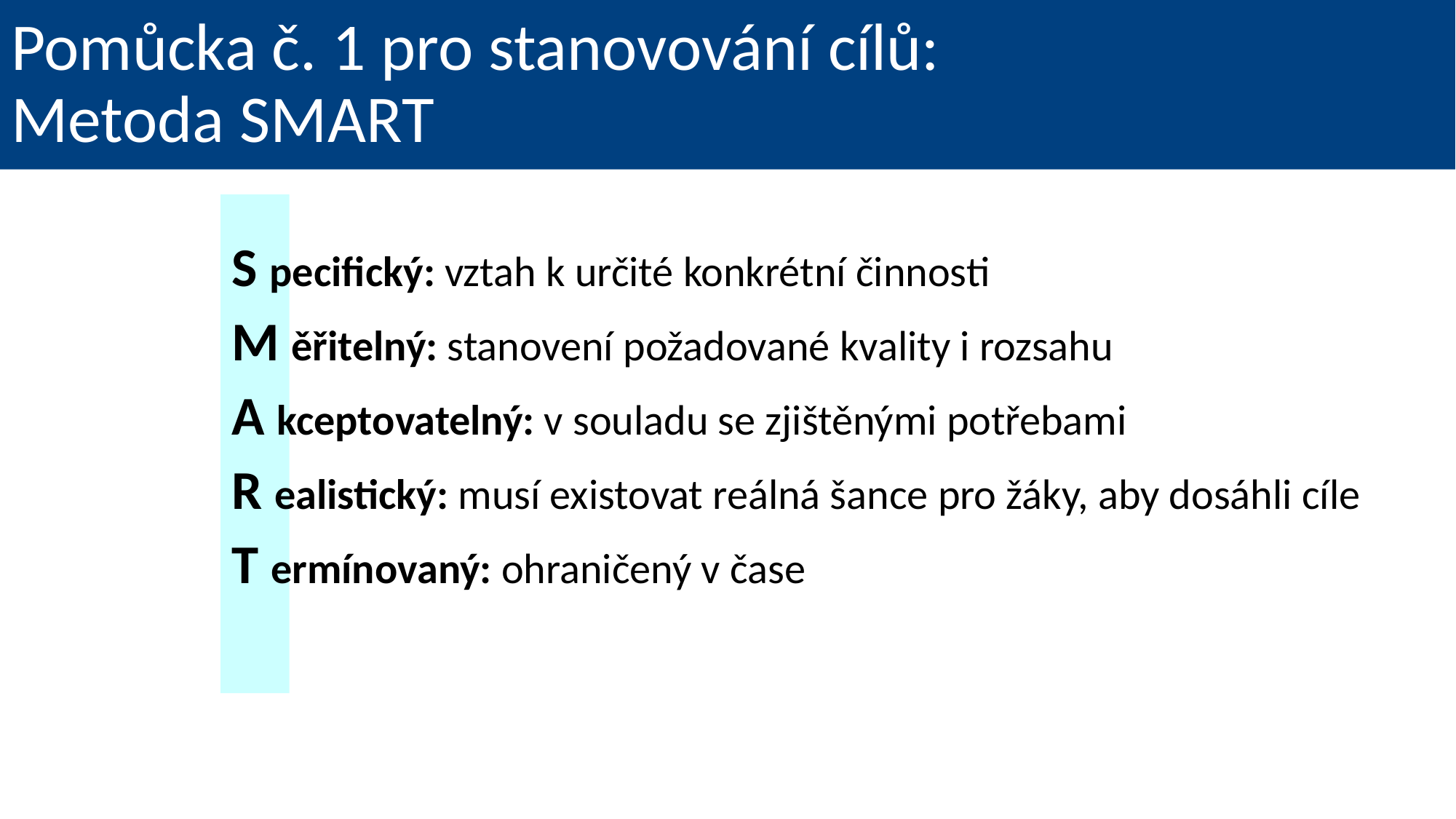

# Pomůcka č. 1 pro stanovování cílů: Metoda SMART

S pecifický: vztah k určité konkrétní činnosti
M ěřitelný: stanovení požadované kvality i rozsahu
A kceptovatelný: v souladu se zjištěnými potřebami
R ealistický: musí existovat reálná šance pro žáky, aby dosáhli cíle
T ermínovaný: ohraničený v čase